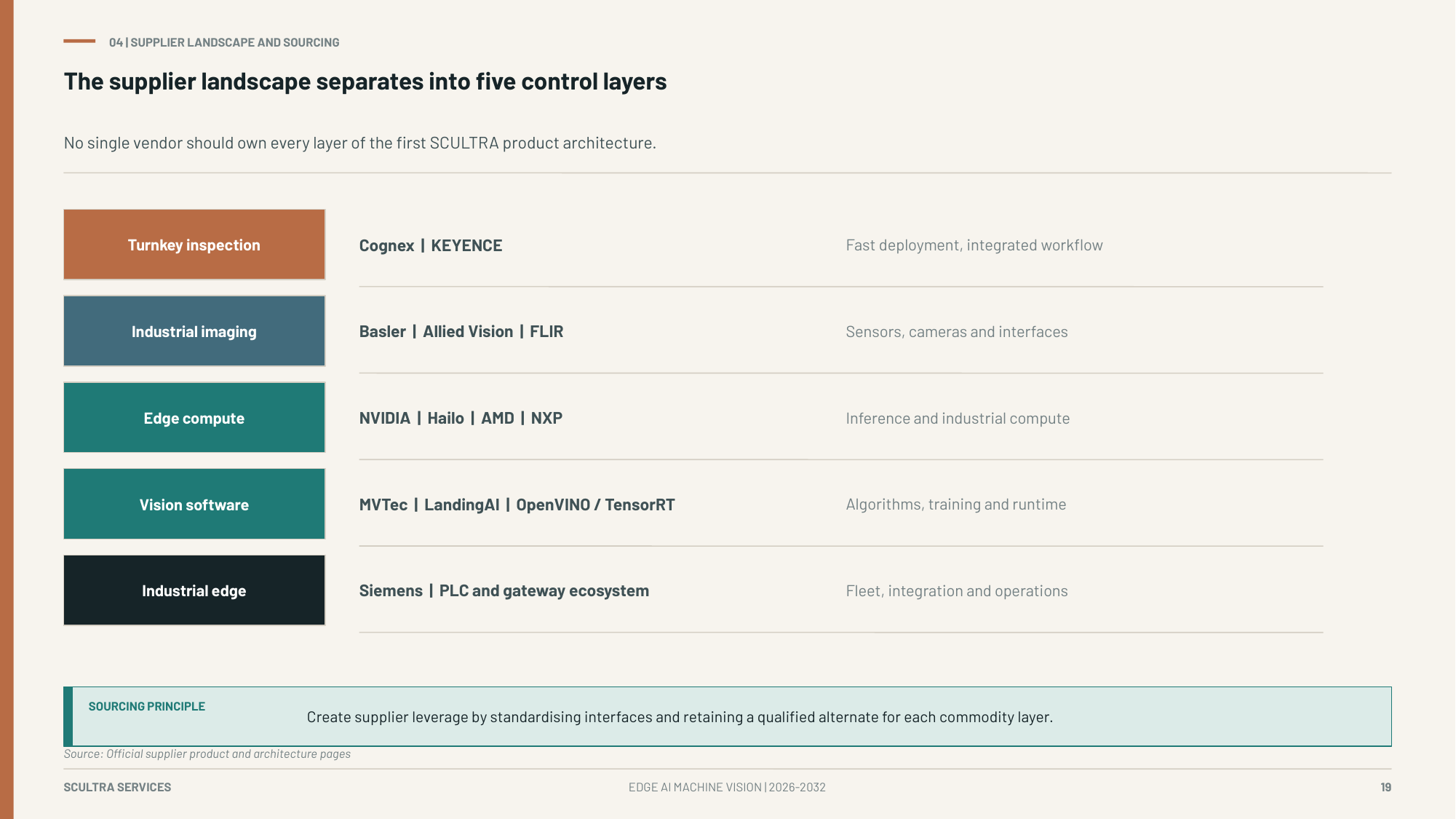

04 | SUPPLIER LANDSCAPE AND SOURCING

The supplier landscape separates into five control layers
No single vendor should own every layer of the first SCULTRA product architecture.

Cognex  |  KEYENCE
Fast deployment, integrated workflow
Turnkey inspection

Basler  |  Allied Vision  |  FLIR
Sensors, cameras and interfaces
Industrial imaging

NVIDIA  |  Hailo  |  AMD  |  NXP
Inference and industrial compute
Edge compute

MVTec  |  LandingAI  |  OpenVINO / TensorRT
Algorithms, training and runtime
Vision software

Siemens  |  PLC and gateway ecosystem
Fleet, integration and operations
Industrial edge

Create supplier leverage by standardising interfaces and retaining a qualified alternate for each commodity layer.
SOURCING PRINCIPLE
Source: Official supplier product and architecture pages

SCULTRA SERVICES
EDGE AI MACHINE VISION | 2026-2032
19